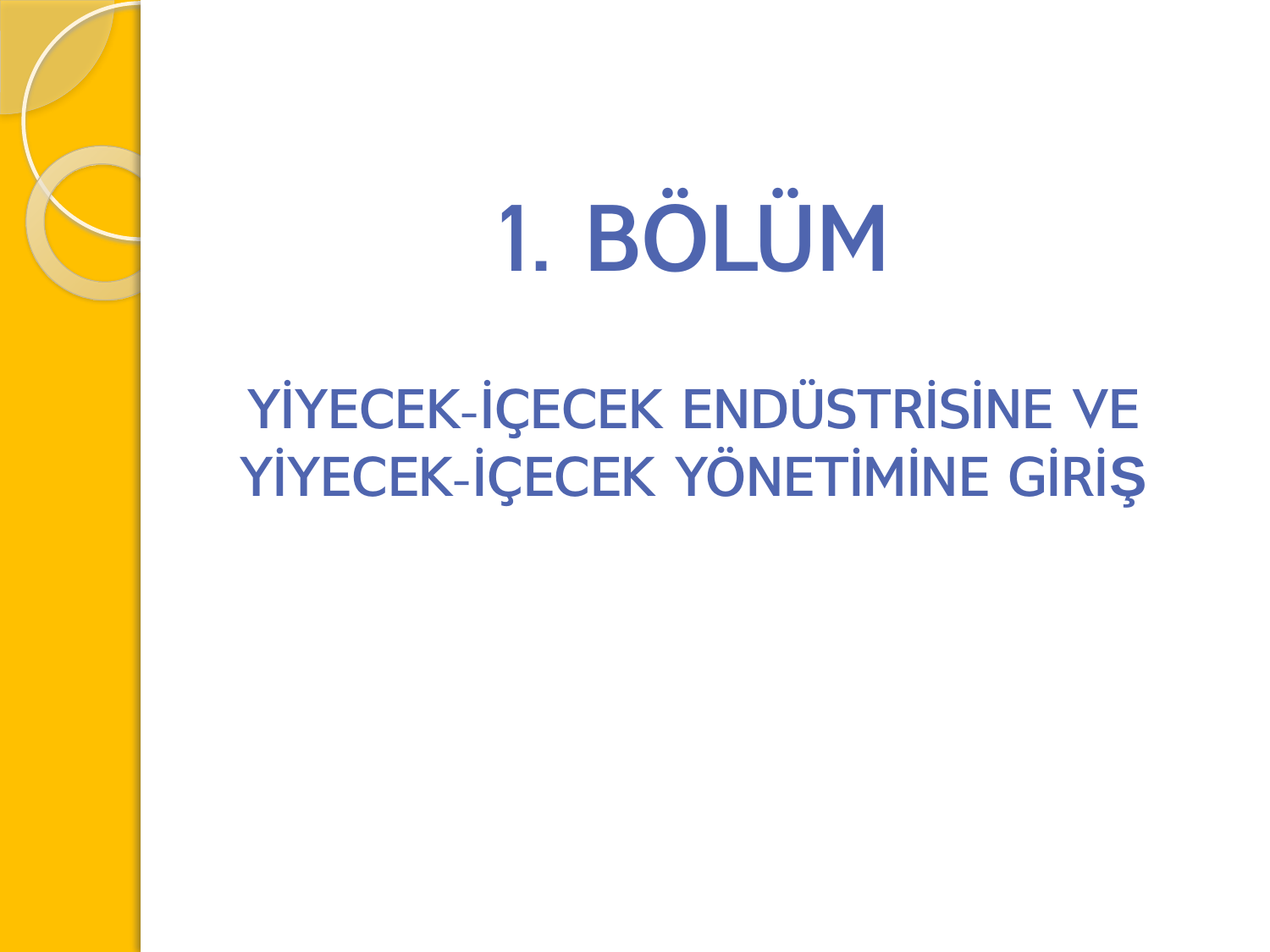

1. BÖLÜM
YİYECEK-İÇECEK ENDÜSTRİSİNE VE
YİYECEK-İÇECEK YÖNETİMİNE GİRİŞ